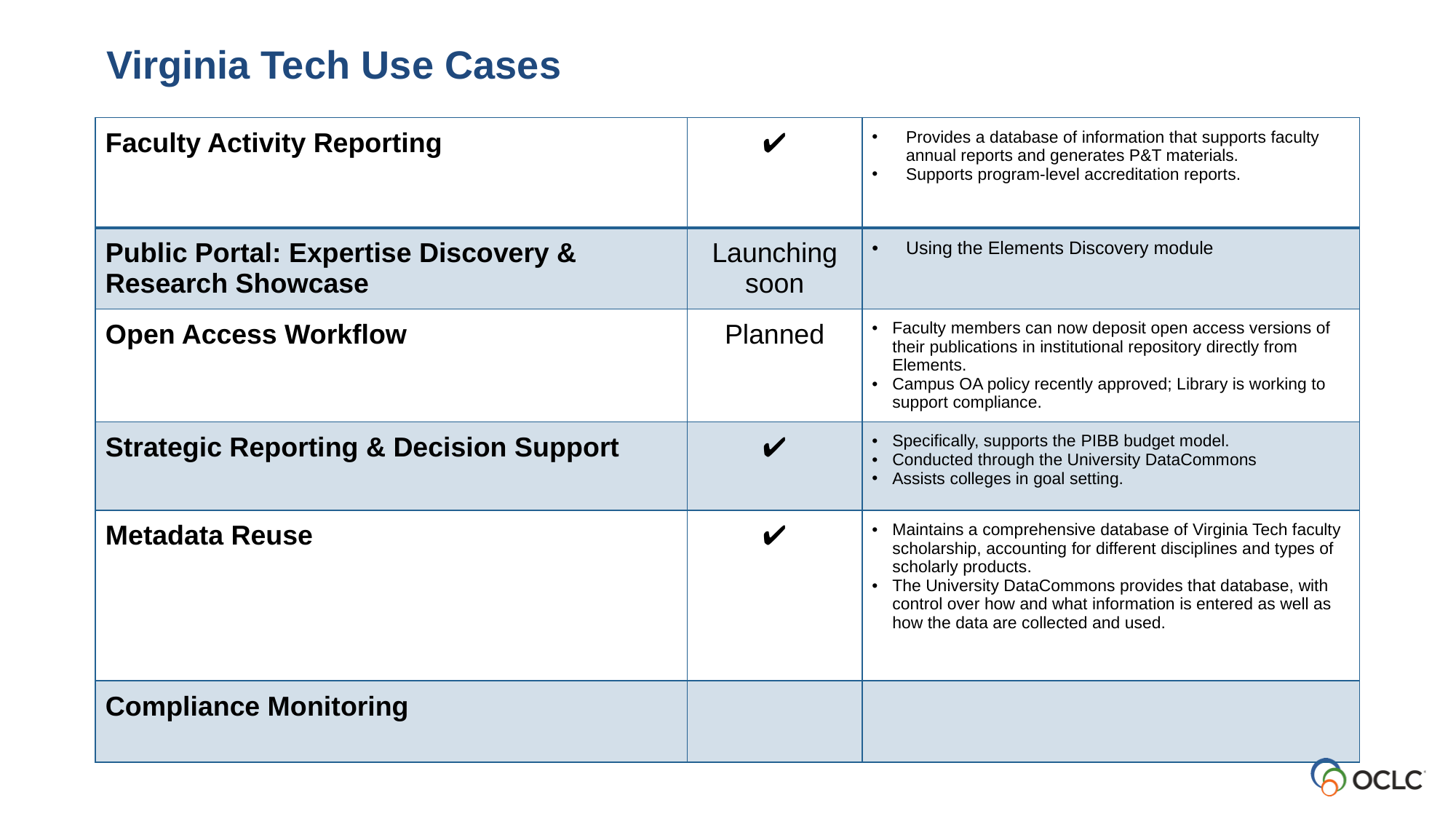

Virginia Tech Use Cases
| Faculty Activity Reporting | ✔ | Provides a database of information that supports faculty annual reports and generates P&T materials. Supports program-level accreditation reports. |
| --- | --- | --- |
| Public Portal: Expertise Discovery & Research Showcase | Launching soon | Using the Elements Discovery module |
| Open Access Workflow | Planned | Faculty members can now deposit open access versions of their publications in institutional repository directly from Elements. Campus OA policy recently approved; Library is working to support compliance. |
| Strategic Reporting & Decision Support | ✔ | Specifically, supports the PIBB budget model. Conducted through the University DataCommons Assists colleges in goal setting. |
| Metadata Reuse | ✔ | Maintains a comprehensive database of Virginia Tech faculty scholarship, accounting for different disciplines and types of scholarly products. The University DataCommons provides that database, with control over how and what information is entered as well as how the data are collected and used. |
| Compliance Monitoring |  |  |